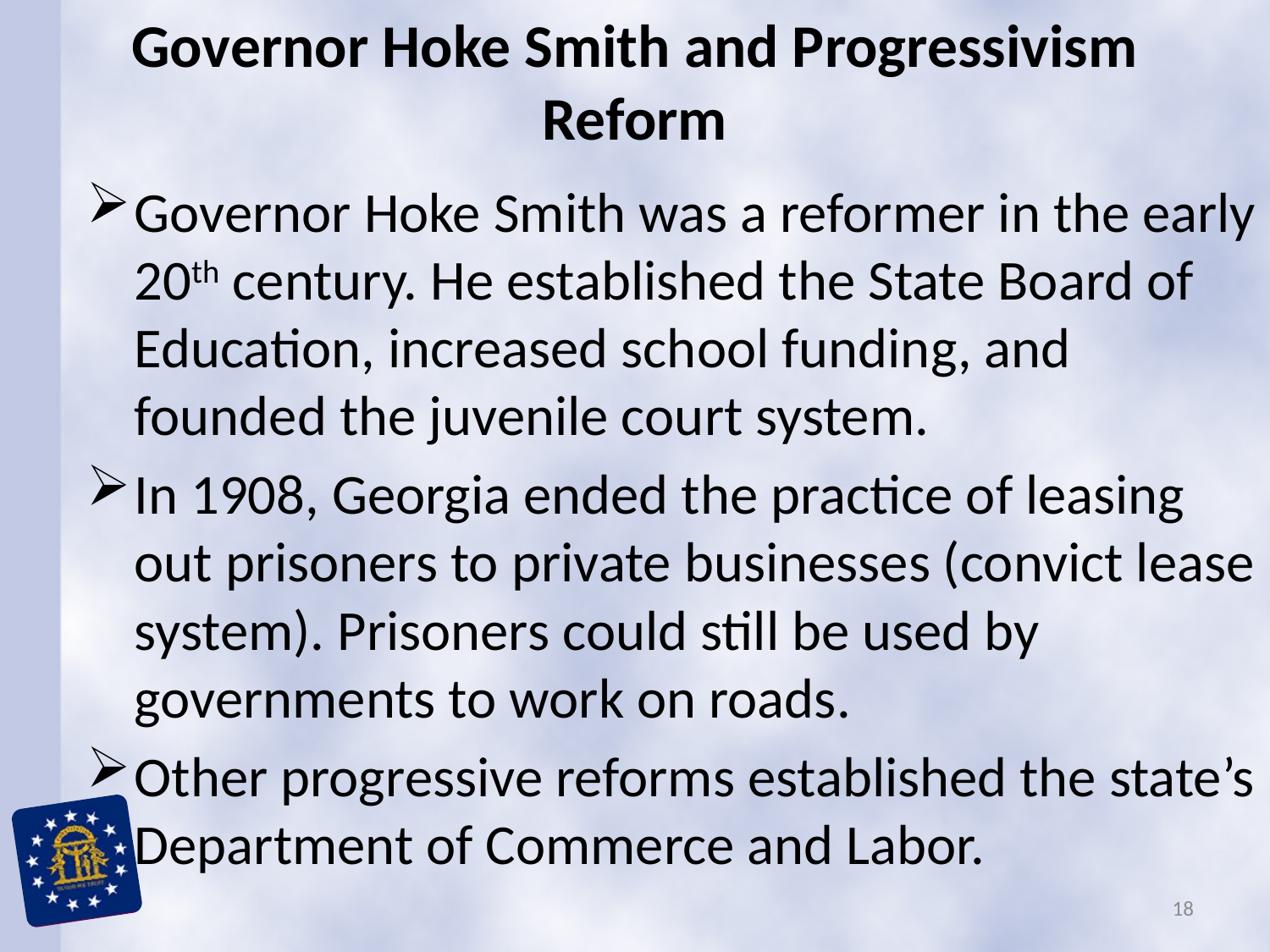

# Governor Hoke Smith and Progressivism Reform
Governor Hoke Smith was a reformer in the early 20th century. He established the State Board of Education, increased school funding, and founded the juvenile court system.
In 1908, Georgia ended the practice of leasing out prisoners to private businesses (convict lease system). Prisoners could still be used by governments to work on roads.
Other progressive reforms established the state’s Department of Commerce and Labor.

18